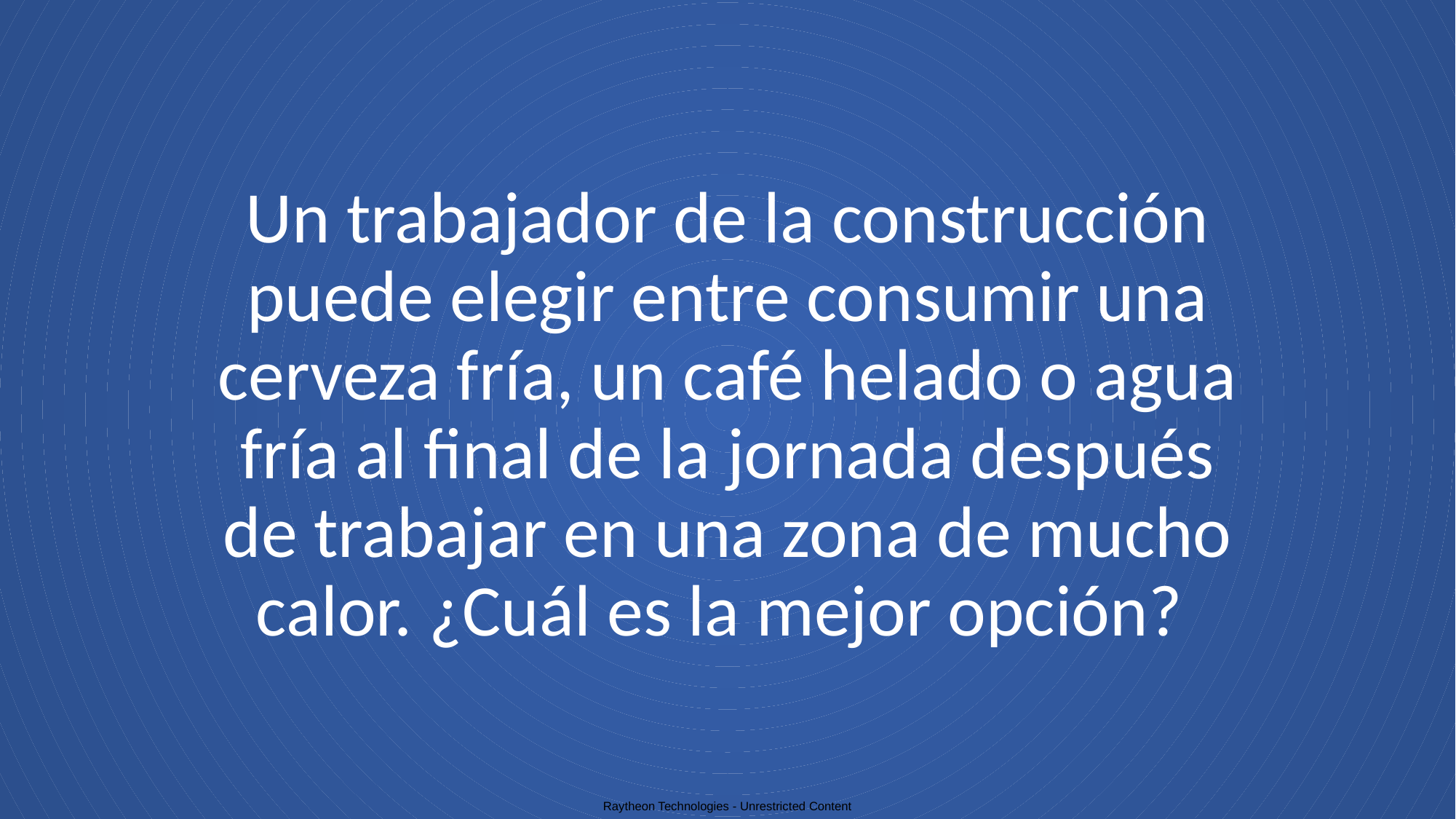

# Un trabajador de la construcción puede elegir entre consumir una cerveza fría, un café helado o agua fría al final de la jornada después de trabajar en una zona de mucho calor. ¿Cuál es la mejor opción?
Raytheon Technologies - Unrestricted Content